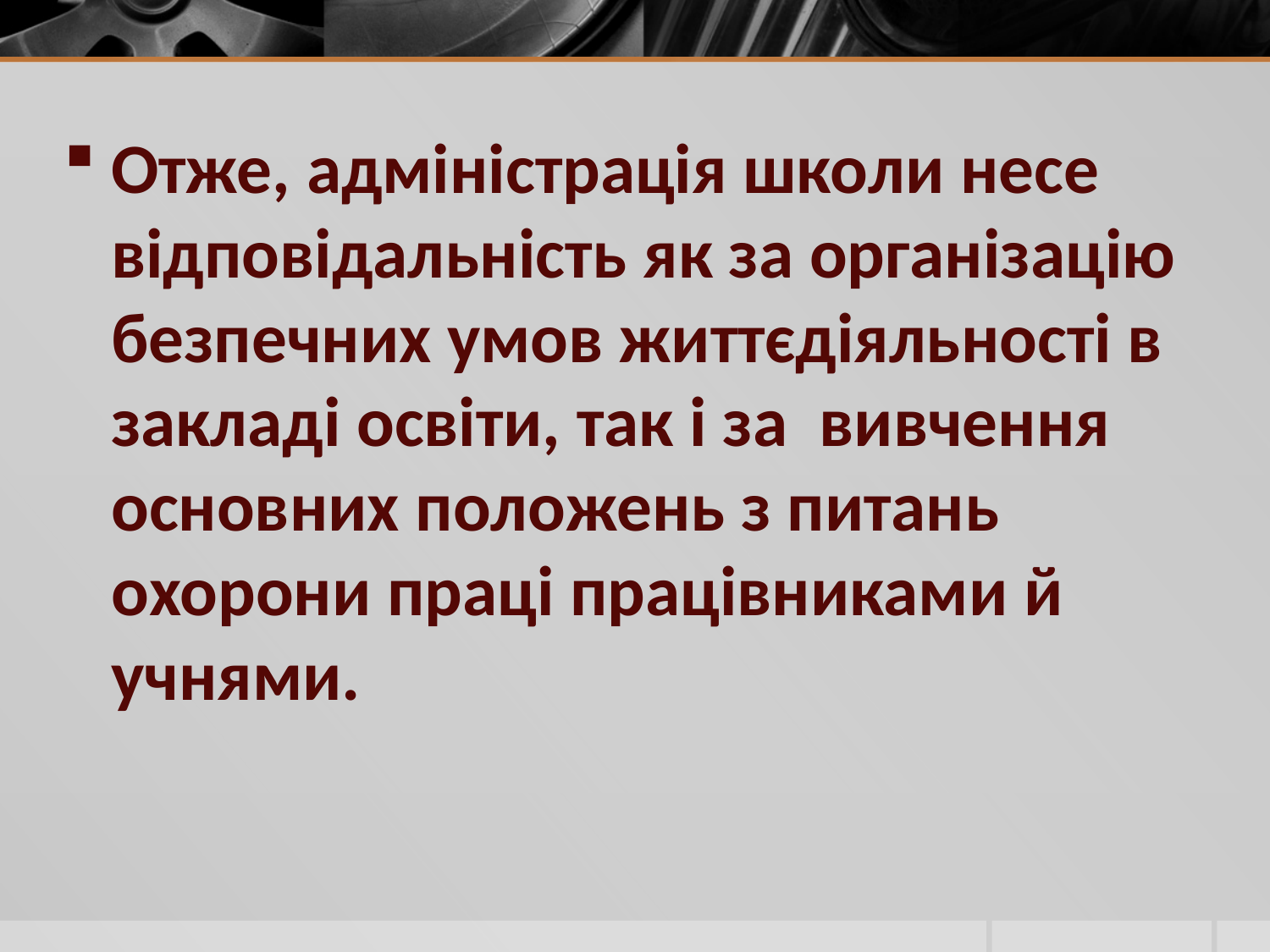

Отже, адміністрація школи несе відповідальність як за організацію безпечних умов життєдіяльності в закладі освіти, так і за  вивчення основних положень з питань охорони праці працівниками й учнями.